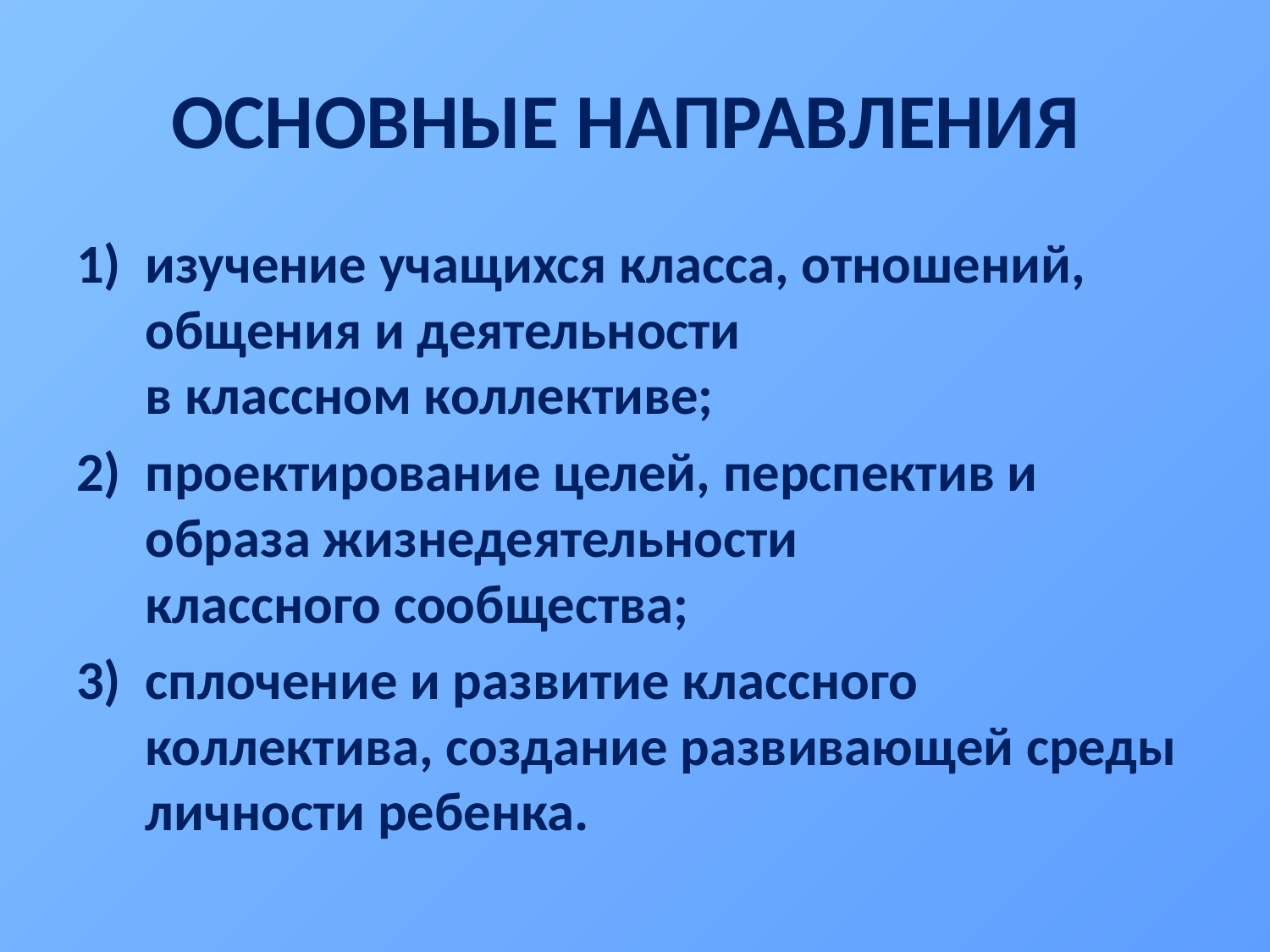

# ОСНОВНЫЕ НАПРАВЛЕНИЯ
изучение учащихся класса, отношений, общения и деятельности 
в классном коллективе;
проектирование целей, перспектив и образа жизнедеятельности 
классного сообщества;
сплочение и развитие классного коллектива, создание развивающей среды личности ребенка.